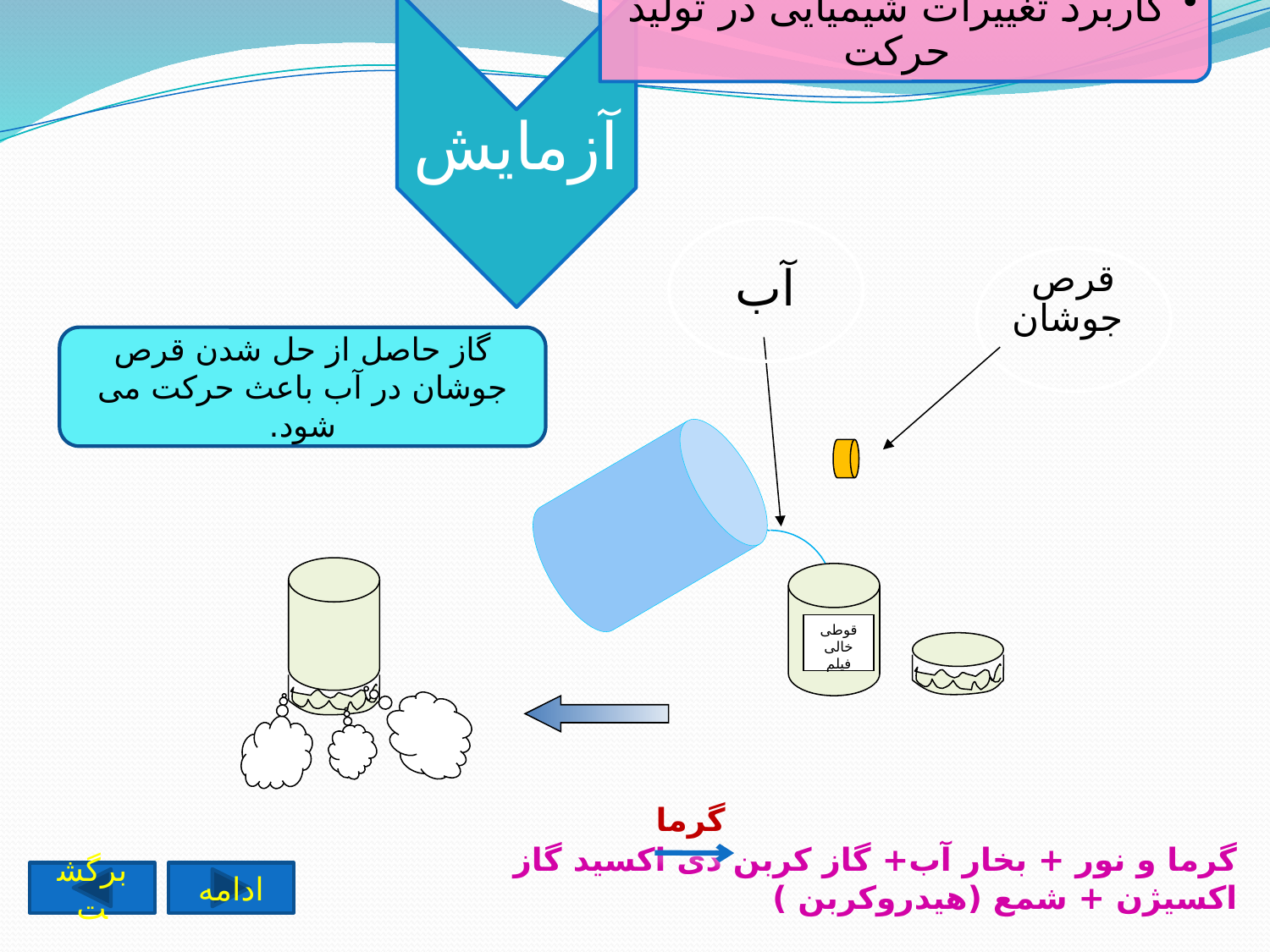

آزمایش
کاربرد تغییرات شیمیایی در تولید حرکت

آب
قرص جوشان

گاز حاصل از حل شدن قرص جوشان در آب باعث حرکت می شود.

قوطی خالی فیلم
گرما
گرما و نور + بخار آب+ گاز کربن دی اکسید گاز           اکسیژن + شمع (هیدروکربن )
برگشت
ادامه